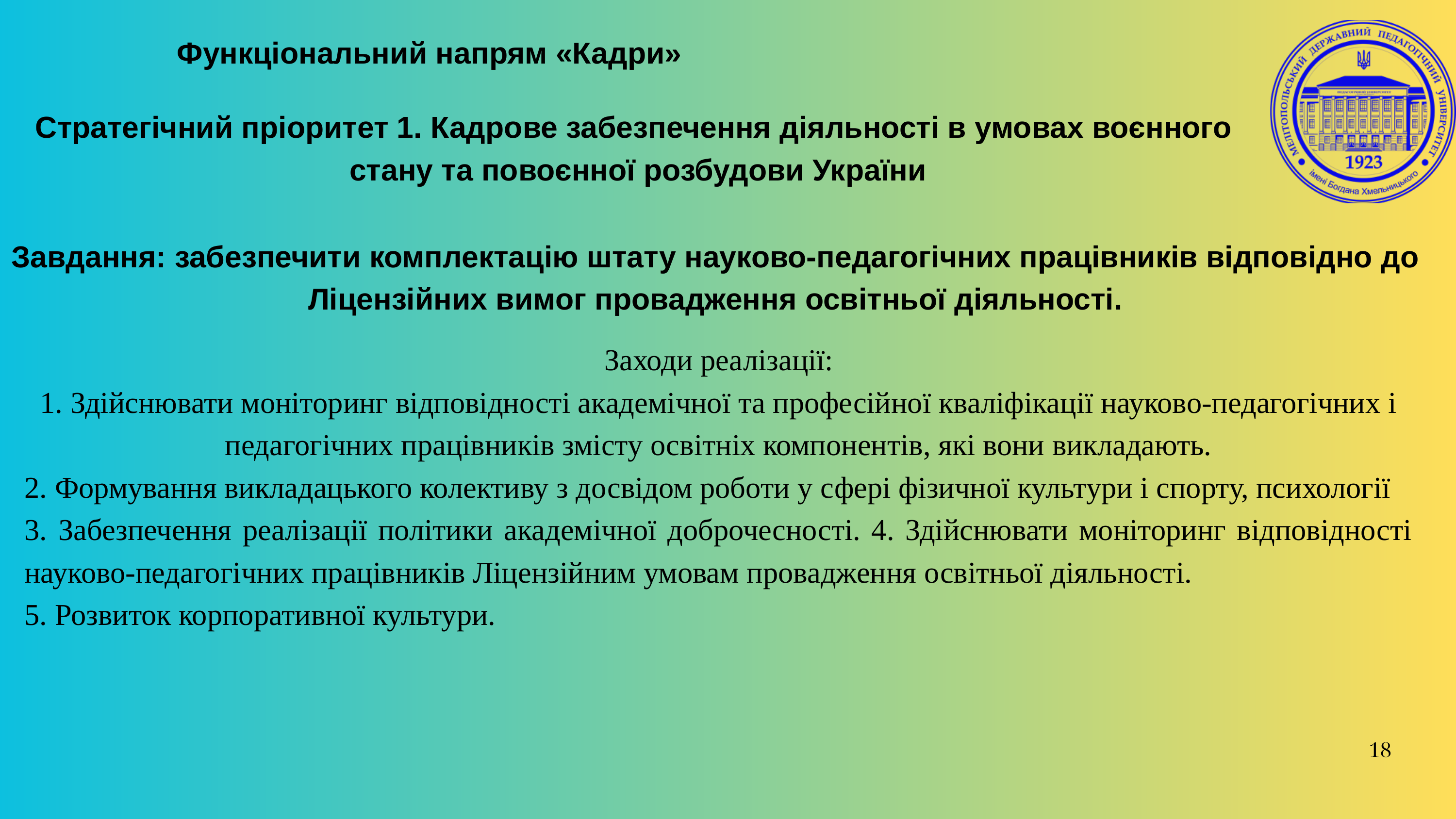

Функціональний напрям «Кадри»
Стратегічний пріоритет 1. Кадрове забезпечення діяльності в умовах воєнного
 стану та повоєнної розбудови України
Завдання: забезпечити комплектацію штату науково-педагогічних працівників відповідно до Ліцензійних вимог провадження освітньої діяльності.
Заходи реалізації:
1. Здійснювати моніторинг відповідності академічної та професійної кваліфікації науково-педагогічних і педагогічних працівників змісту освітніх компонентів, які вони викладають.
2. Формування викладацького колективу з досвідом роботи у сфері фізичної культури і спорту, психології
3. Забезпечення реалізації політики академічної доброчесності. 4. Здійснювати моніторинг відповідності науково-педагогічних працівників Ліцензійним умовам провадження освітньої діяльності.
5. Розвиток корпоративної культури.
18